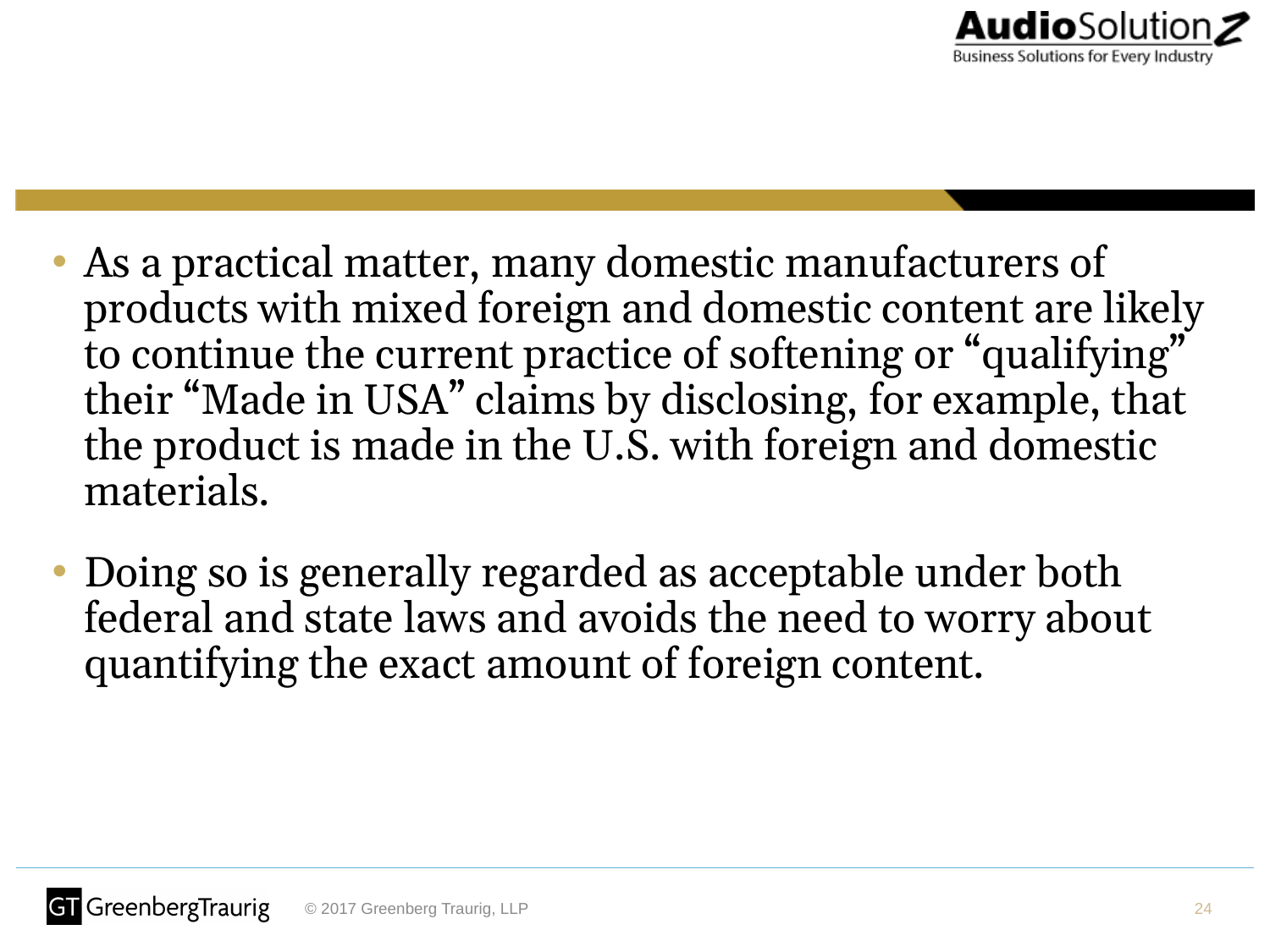

As a practical matter, many domestic manufacturers of products with mixed foreign and domestic content are likely to continue the current practice of softening or “qualifying” their “Made in USA” claims by disclosing, for example, that the product is made in the U.S. with foreign and domestic materials.
Doing so is generally regarded as acceptable under both federal and state laws and avoids the need to worry about quantifying the exact amount of foreign content.

24